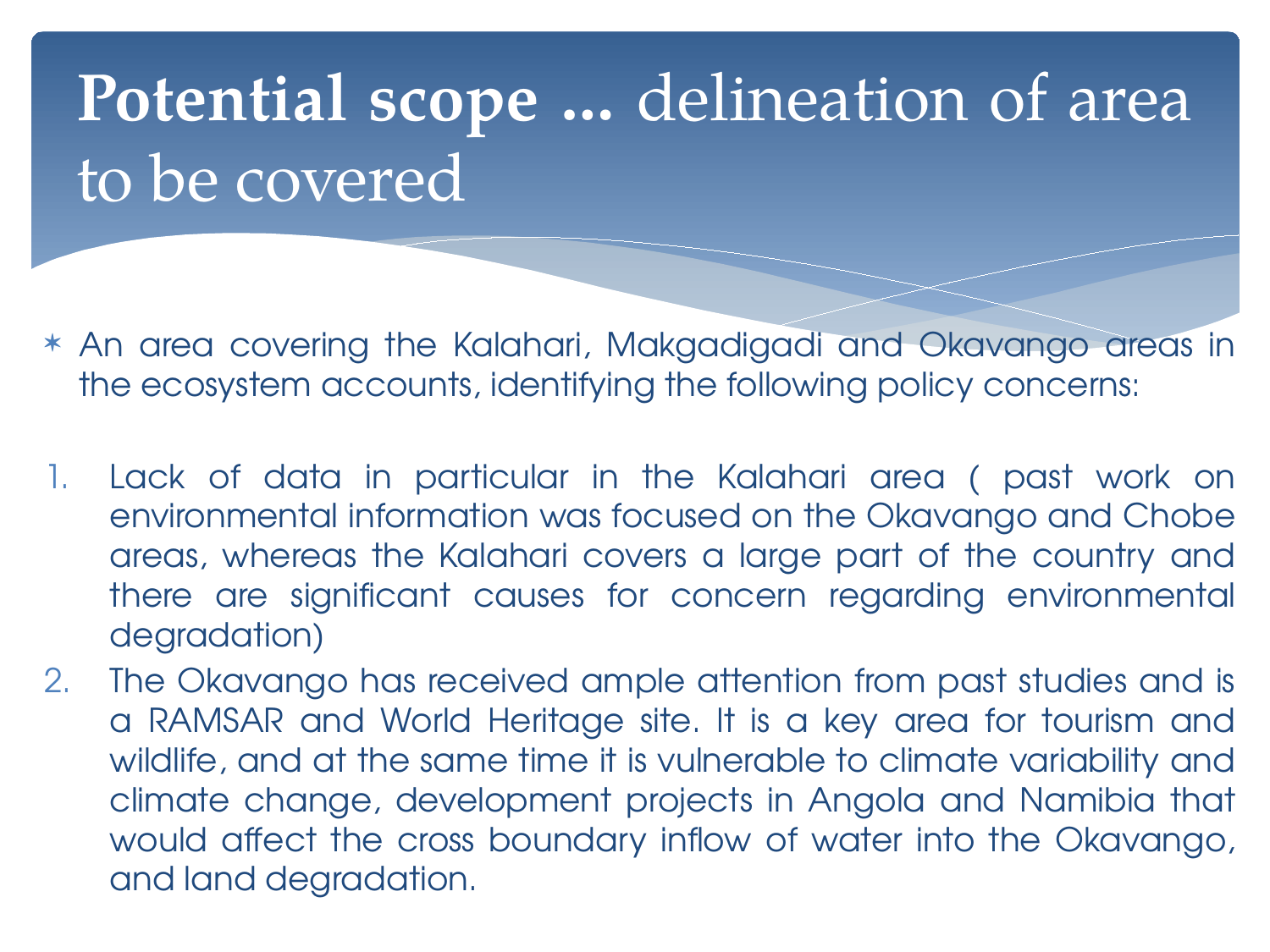

# Potential scope … delineation of area to be covered
An area covering the Kalahari, Makgadigadi and Okavango areas in the ecosystem accounts, identifying the following policy concerns:

Lack of data in particular in the Kalahari area ( past work on environmental information was focused on the Okavango and Chobe areas, whereas the Kalahari covers a large part of the country and there are significant causes for concern regarding environmental degradation)
The Okavango has received ample attention from past studies and is a RAMSAR and World Heritage site. It is a key area for tourism and wildlife, and at the same time it is vulnerable to climate variability and climate change, development projects in Angola and Namibia that would affect the cross boundary inflow of water into the Okavango, and land degradation.